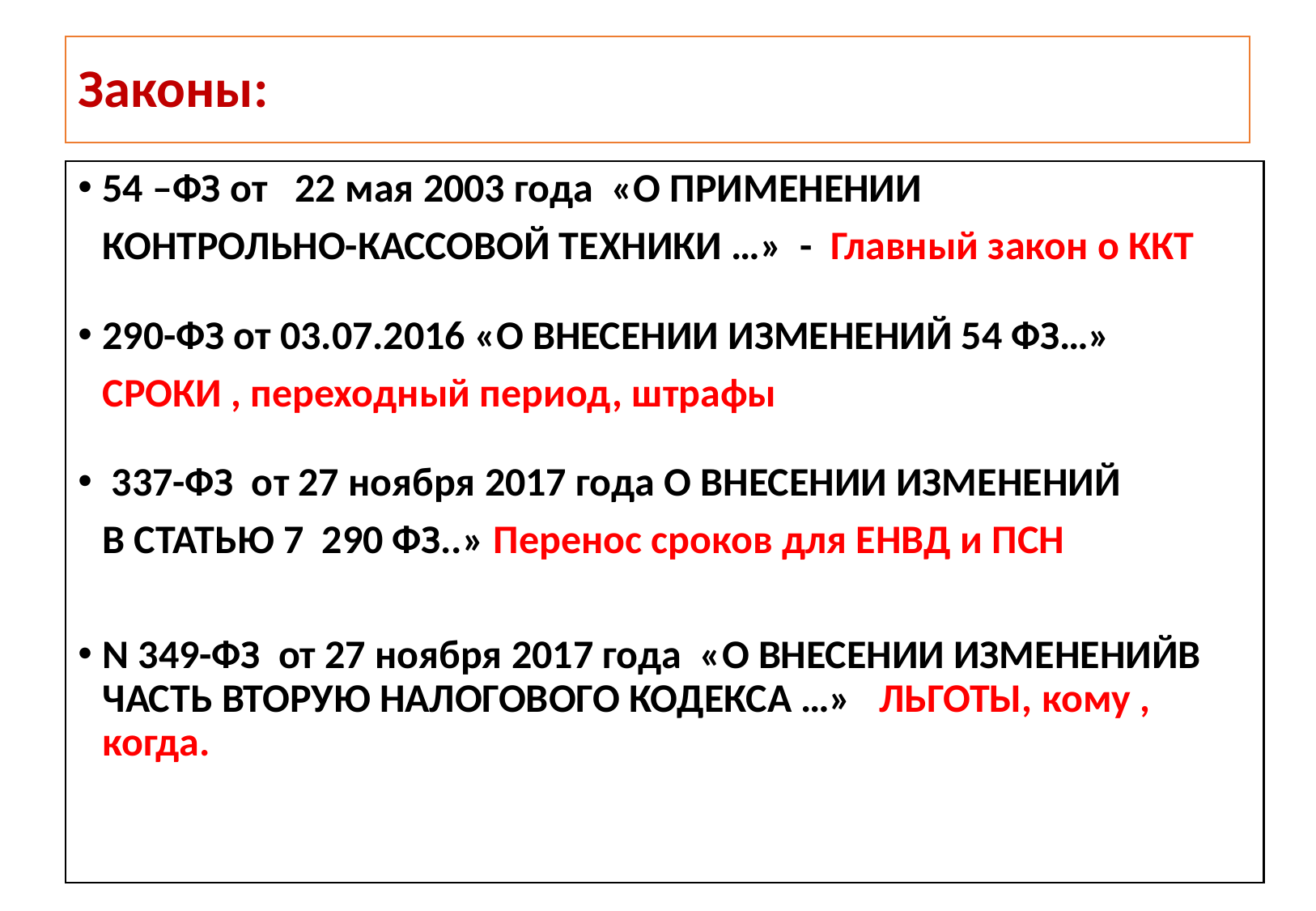

# Законы:
54 –ФЗ от   22 мая 2003 года  «О ПРИМЕНЕНИИ
	КОНТРОЛЬНО-КАССОВОЙ ТЕХНИКИ …»  -  Главный закон о ККТ

290-ФЗ от 03.07.2016 «О ВНЕСЕНИИ ИЗМЕНЕНИЙ 54 ФЗ…»
 	СРОКИ , переходный период, штрафы

 337-ФЗ  от 27 ноября 2017 года О ВНЕСЕНИИ ИЗМЕНЕНИЙ
	В СТАТЬЮ 7  290 ФЗ..» Перенос сроков для ЕНВД и ПСН

N 349-ФЗ  от 27 ноября 2017 года  «О ВНЕСЕНИИ ИЗМЕНЕНИЙВ ЧАСТЬ ВТОРУЮ НАЛОГОВОГО КОДЕКСА …»   ЛЬГОТЫ, кому , когда.